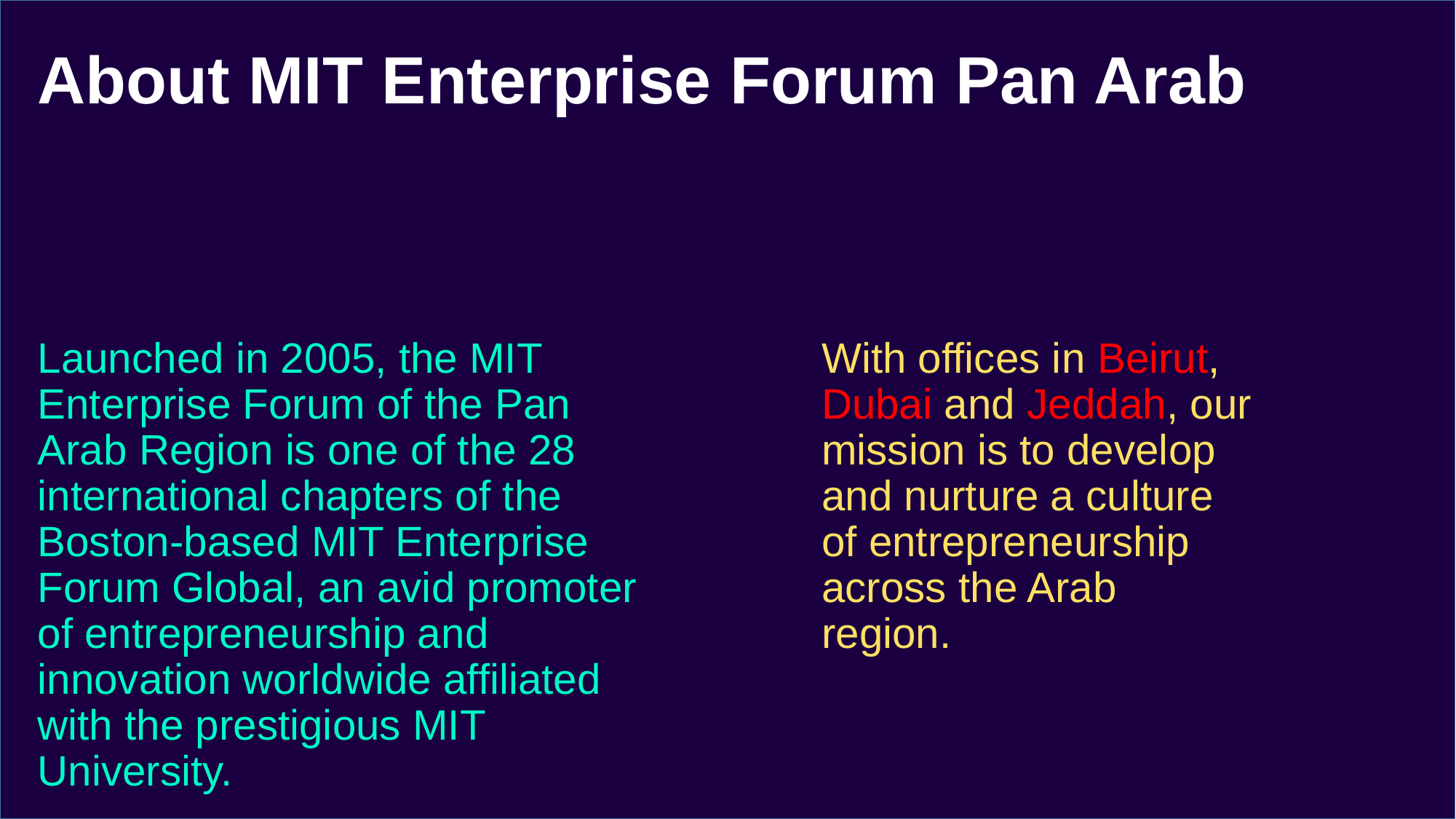

# About MIT Enterprise Forum Pan Arab
Launched in 2005, the MIT Enterprise Forum of the Pan Arab Region is one of the 28 international chapters of the Boston-based MIT Enterprise Forum Global, an avid promoter of entrepreneurship and innovation worldwide affiliated with the prestigious MIT University.
With offices in Beirut, Dubai and Jeddah, our mission is to develop and nurture a culture of entrepreneurship across the Arab region.